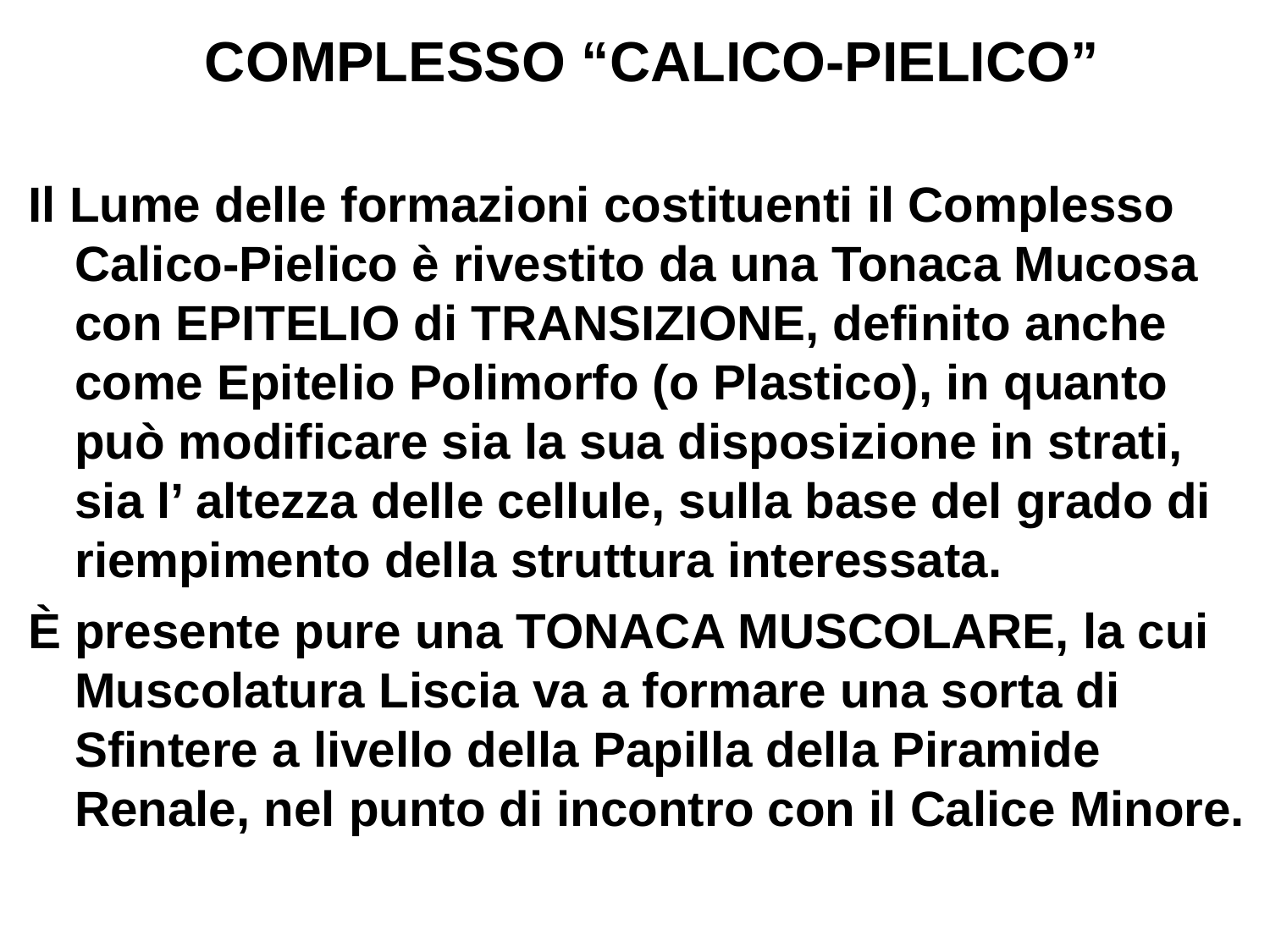

# COMPLESSO “CALICO-PIELICO”
Il Lume delle formazioni costituenti il Complesso Calico-Pielico è rivestito da una Tonaca Mucosa con EPITELIO di TRANSIZIONE, definito anche come Epitelio Polimorfo (o Plastico), in quanto può modificare sia la sua disposizione in strati, sia l’ altezza delle cellule, sulla base del grado di riempimento della struttura interessata.
È presente pure una TONACA MUSCOLARE, la cui Muscolatura Liscia va a formare una sorta di Sfintere a livello della Papilla della Piramide Renale, nel punto di incontro con il Calice Minore.